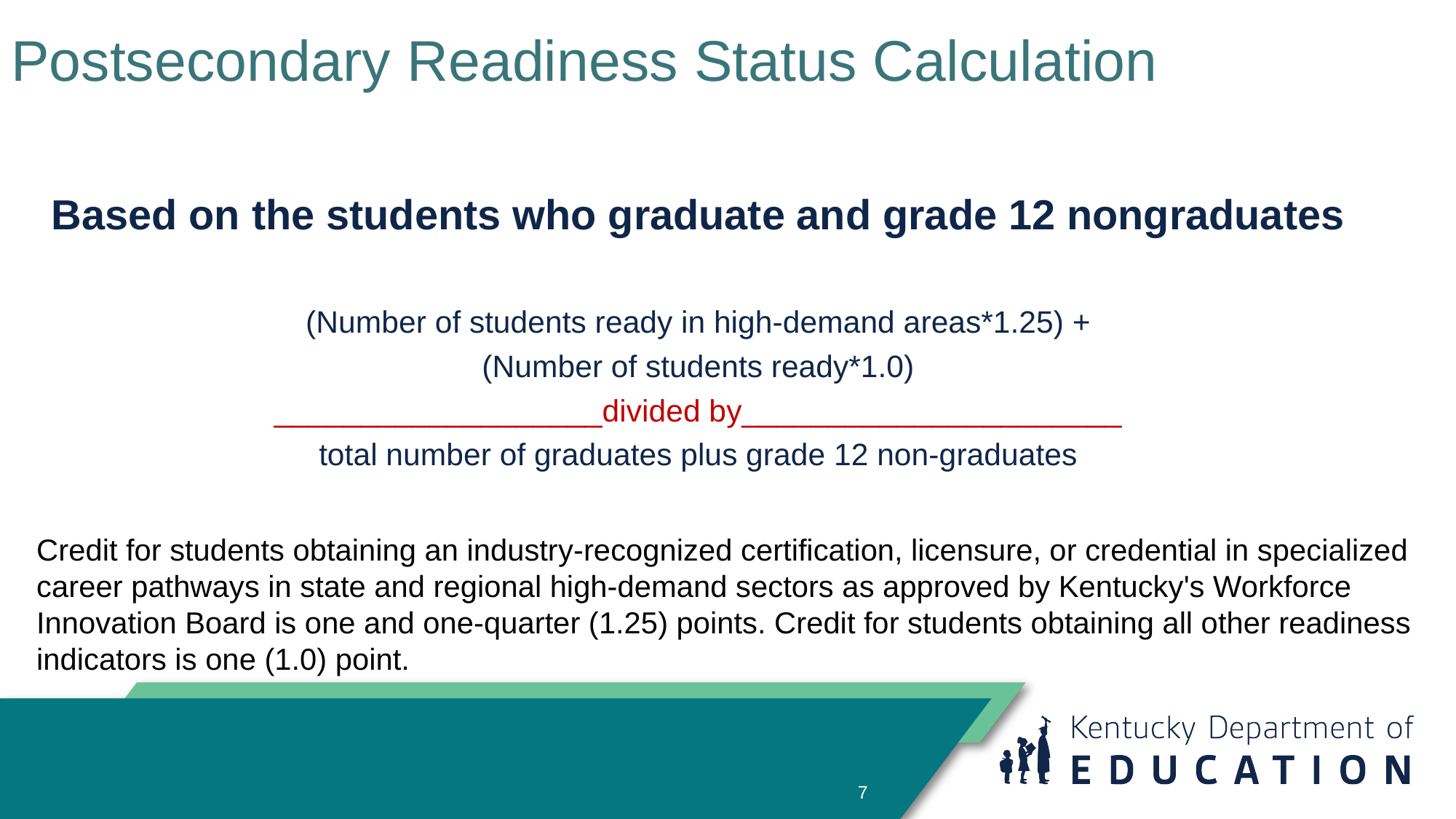

# Postsecondary Readiness Status Calculation
Based on the students who graduate and grade 12 nongraduates

(Number of students ready in high-demand areas*1.25) +
 (Number of students ready*1.0)
___________________divided by______________________
total number of graduates plus grade 12 non-graduates
Credit for students obtaining an industry-recognized certification, licensure, or credential in specialized career pathways in state and regional high-demand sectors as approved by Kentucky's Workforce Innovation Board is one and one-quarter (1.25) points. Credit for students obtaining all other readiness indicators is one (1.0) point.